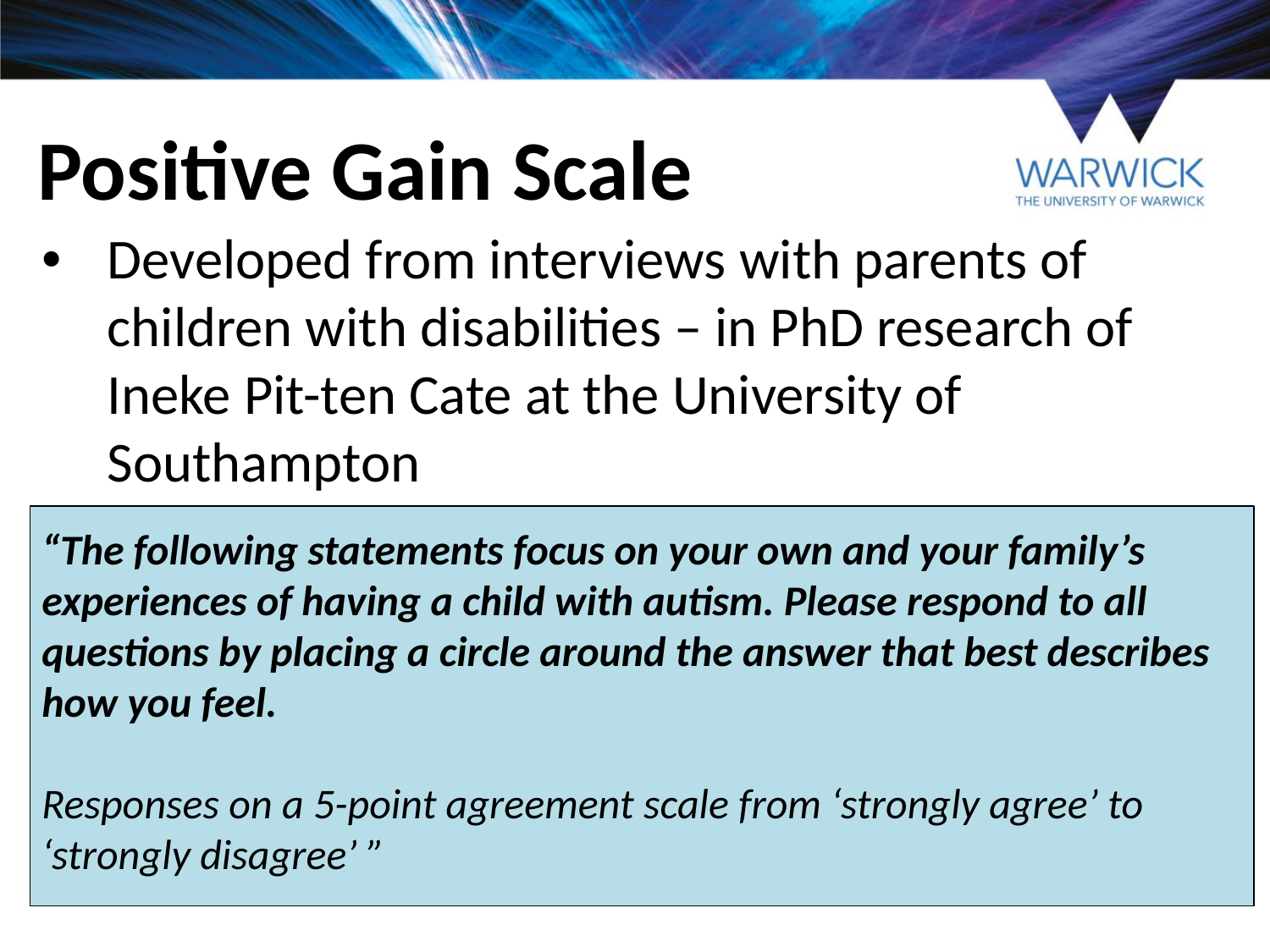

# Positive Gain Scale
Developed from interviews with parents of children with disabilities – in PhD research of Ineke Pit-ten Cate at the University of Southampton

“The following statements focus on your own and your family’s experiences of having a child with autism. Please respond to all questions by placing a circle around the answer that best describes how you feel.

Responses on a 5-point agreement scale from ‘strongly agree’ to ‘strongly disagree’ ”